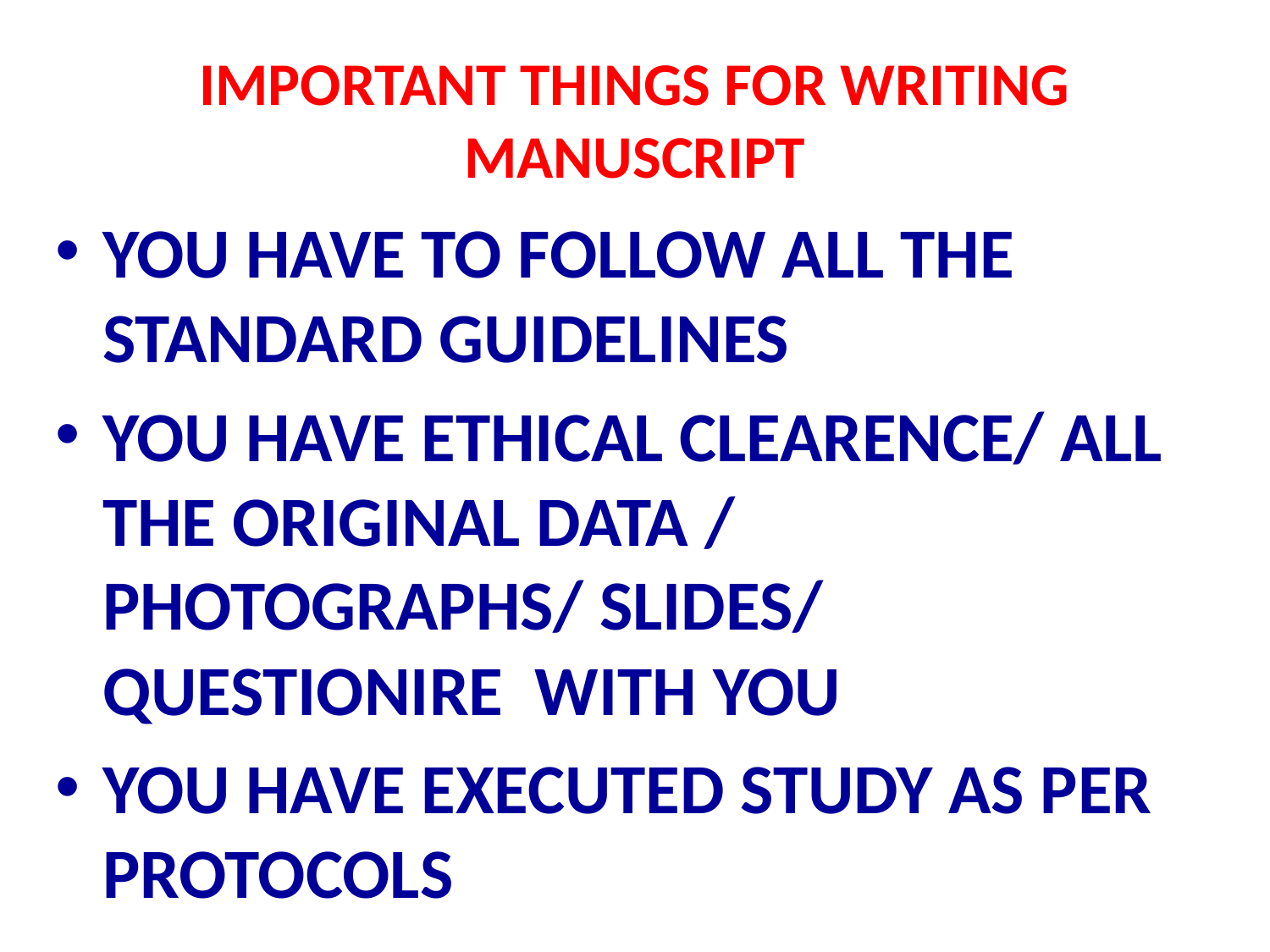

# IMPORTANT THINGS FOR WRITING MANUSCRIPT
YOU HAVE TO FOLLOW ALL THE STANDARD GUIDELINES
YOU HAVE ETHICAL CLEARENCE/ ALL THE ORIGINAL DATA / PHOTOGRAPHS/ SLIDES/ QUESTIONIRE  WITH YOU
YOU HAVE EXECUTED STUDY AS PER PROTOCOLS